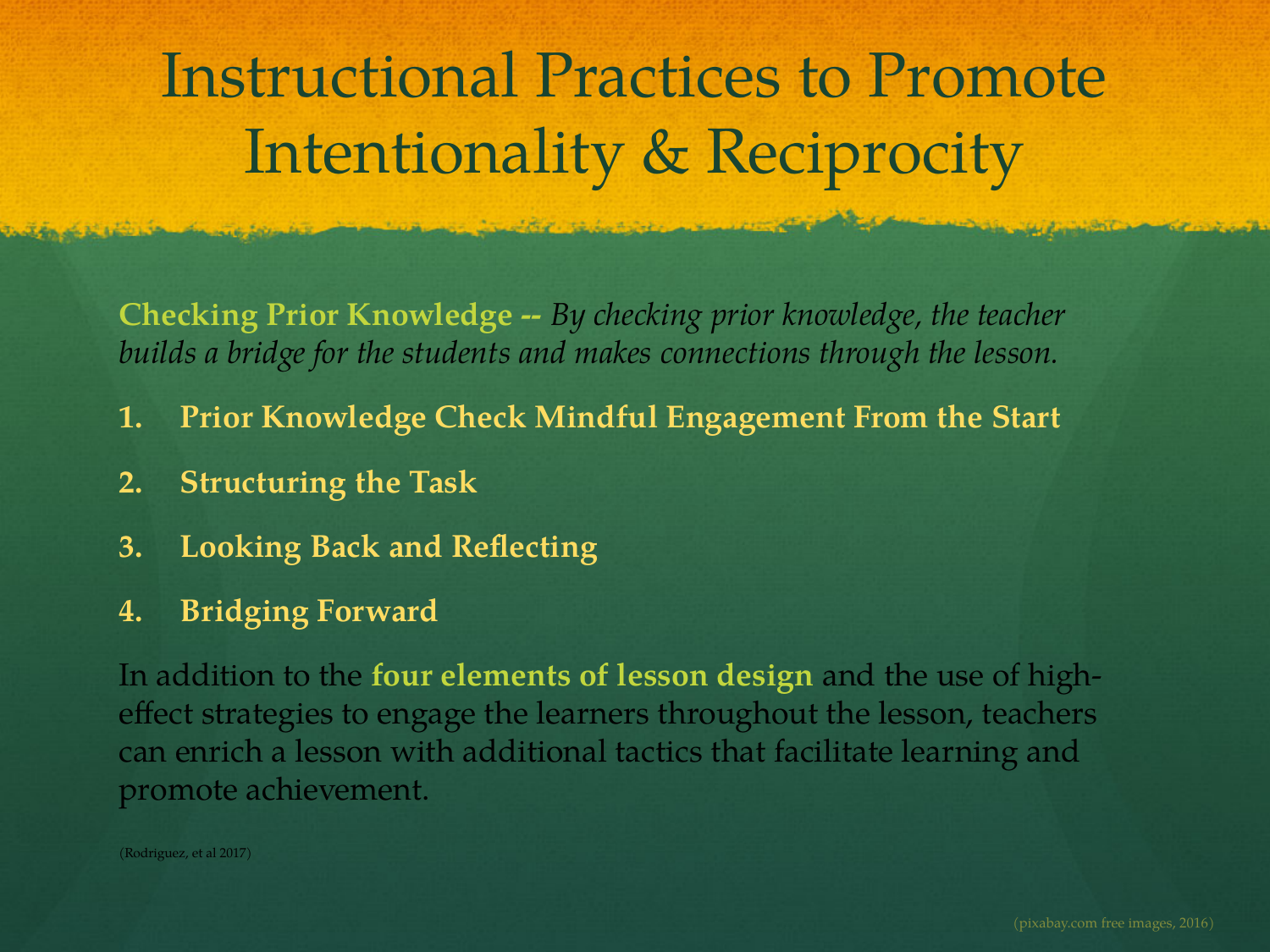

# Instructional Practices to Promote Intentionality & Reciprocity
Checking Prior Knowledge -- By checking prior knowledge, the teacher builds a bridge for the students and makes connections through the lesson.
Prior Knowledge Check Mindful Engagement From the Start
Structuring the Task
Looking Back and Reflecting
Bridging Forward
In addition to the four elements of lesson design and the use of high-effect strategies to engage the learners throughout the lesson, teachers can enrich a lesson with additional tactics that facilitate learning and promote achievement.
(Rodriguez, et al 2017)

(pixabay.com free images, 2016)